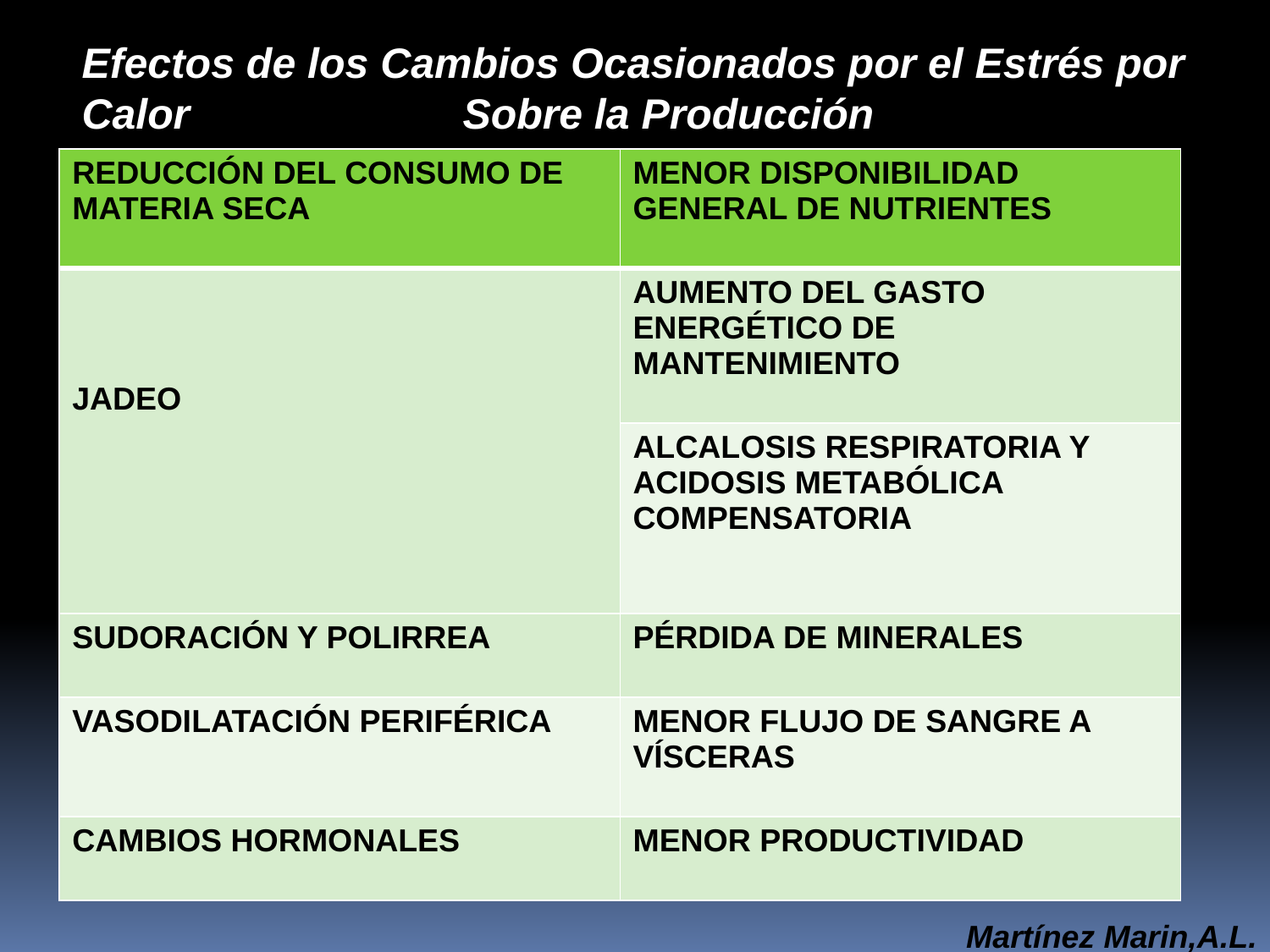

Efectos de los Cambios Ocasionados por el Estrés por Calor 			Sobre la Producción
| REDUCCIÓN DEL CONSUMO DE MATERIA SECA | MENOR DISPONIBILIDAD GENERAL DE NUTRIENTES |
| --- | --- |
| JADEO | AUMENTO DEL GASTO ENERGÉTICO DE MANTENIMIENTO |
|  | ALCALOSIS RESPIRATORIA Y ACIDOSIS METABÓLICA COMPENSATORIA |
| SUDORACIÓN Y POLIRREA | PÉRDIDA DE MINERALES |
| VASODILATACIÓN PERIFÉRICA | MENOR FLUJO DE SANGRE A VÍSCERAS |
| CAMBIOS HORMONALES | MENOR PRODUCTIVIDAD |
Martínez Marin,A.L.